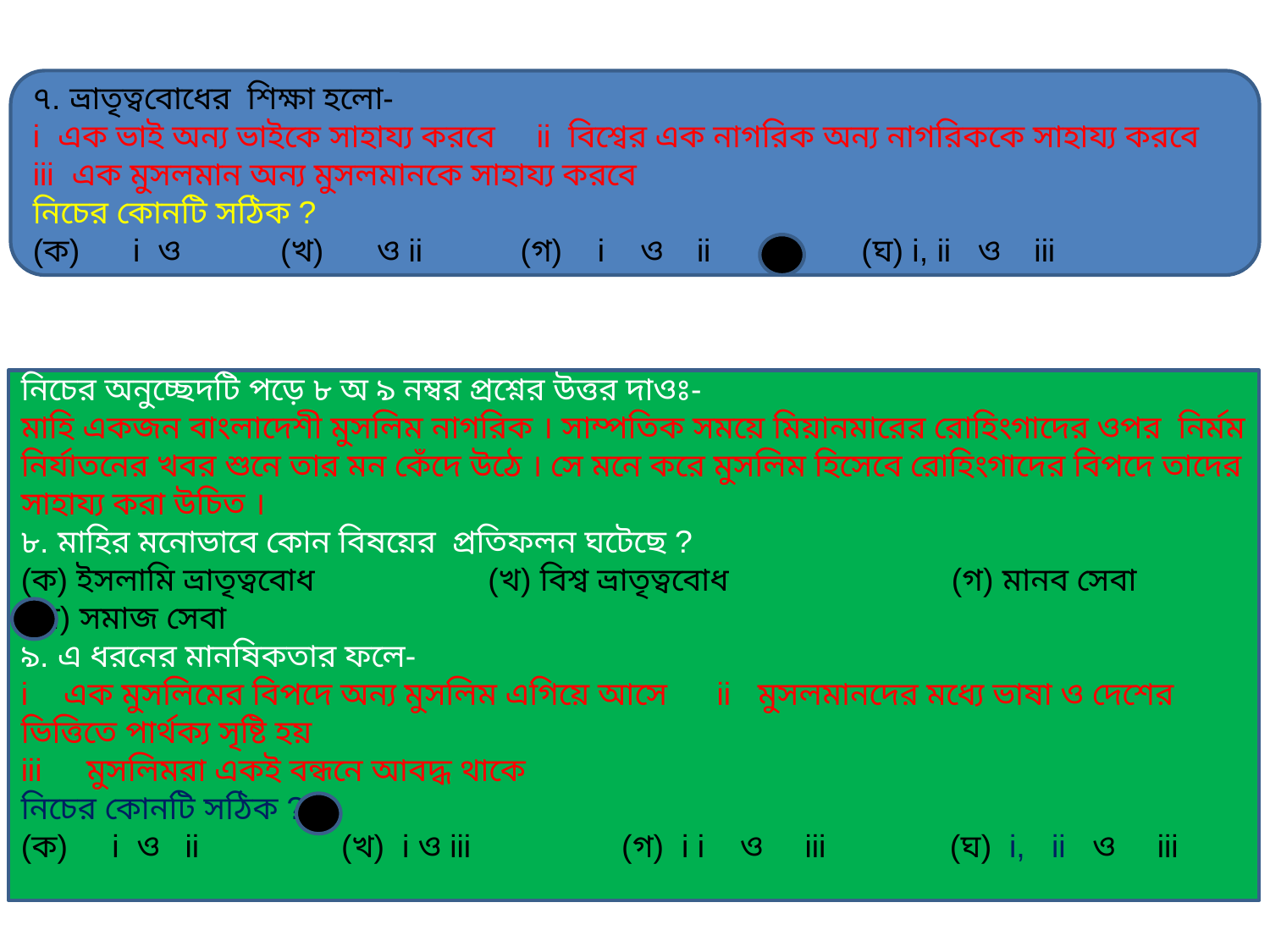

৭. ভ্রাতৃত্ববোধের  শিক্ষা হলো-
i  এক ভাই অন্য ভাইকে সাহায্য করবে     ii  বিশ্বের এক নাগরিক অন্য নাগরিককে সাহায্য করবে
iii  এক মুসলমান অন্য মুসলমানকে সাহায্য করবে
নিচের কোনটি সঠিক ?
(ক)      i  ও            (খ)      ও ii           (গ)    i    ও    ii                 (ঘ) i, ii   ও    iii

নিচের অনুচ্ছেদটি পড়ে ৮ অ ৯ নম্বর প্রশ্নের উত্তর দাওঃ-
মাহি একজন বাংলাদেশী মুসলিম নাগরিক । সাম্পতিক সময়ে মিয়ানমারের রোহিংগাদের ওপর  নির্মম নির্যাতনের খবর শুনে তার মন কেঁদে উঠে । সে মনে করে মুসলিম হিসেবে রোহিংগাদের বিপদে তাদের সাহায্য করা উচিত ।
৮. মাহির মনোভাবে কোন বিষয়ের  প্রতিফলন ঘটেছে ?
(ক) ইসলামি ভ্রাতৃত্ববোধ                     (খ) বিশ্ব ভ্রাতৃত্ববোধ                           (গ) মানব সেবা               (ঘ) সমাজ সেবা
৯. এ ধরনের মানষিকতার ফলে-
i    এক মুসলিমের বিপদে অন্য মুসলিম এগিয়ে আসে      ii   মুসলমানদের মধ্যে ভাষা ও দেশের ভিত্তিতে পার্থক্য সৃষ্টি হয়
iii     মুসলিমরা একই বন্ধনে আবদ্ধ থাকে
নিচের কোনটি সঠিক ?
(ক)     i  ও   ii                (খ)  i ও iii                 (গ)  i i    ও     iii              (ঘ)  i,   ii   ও     iii